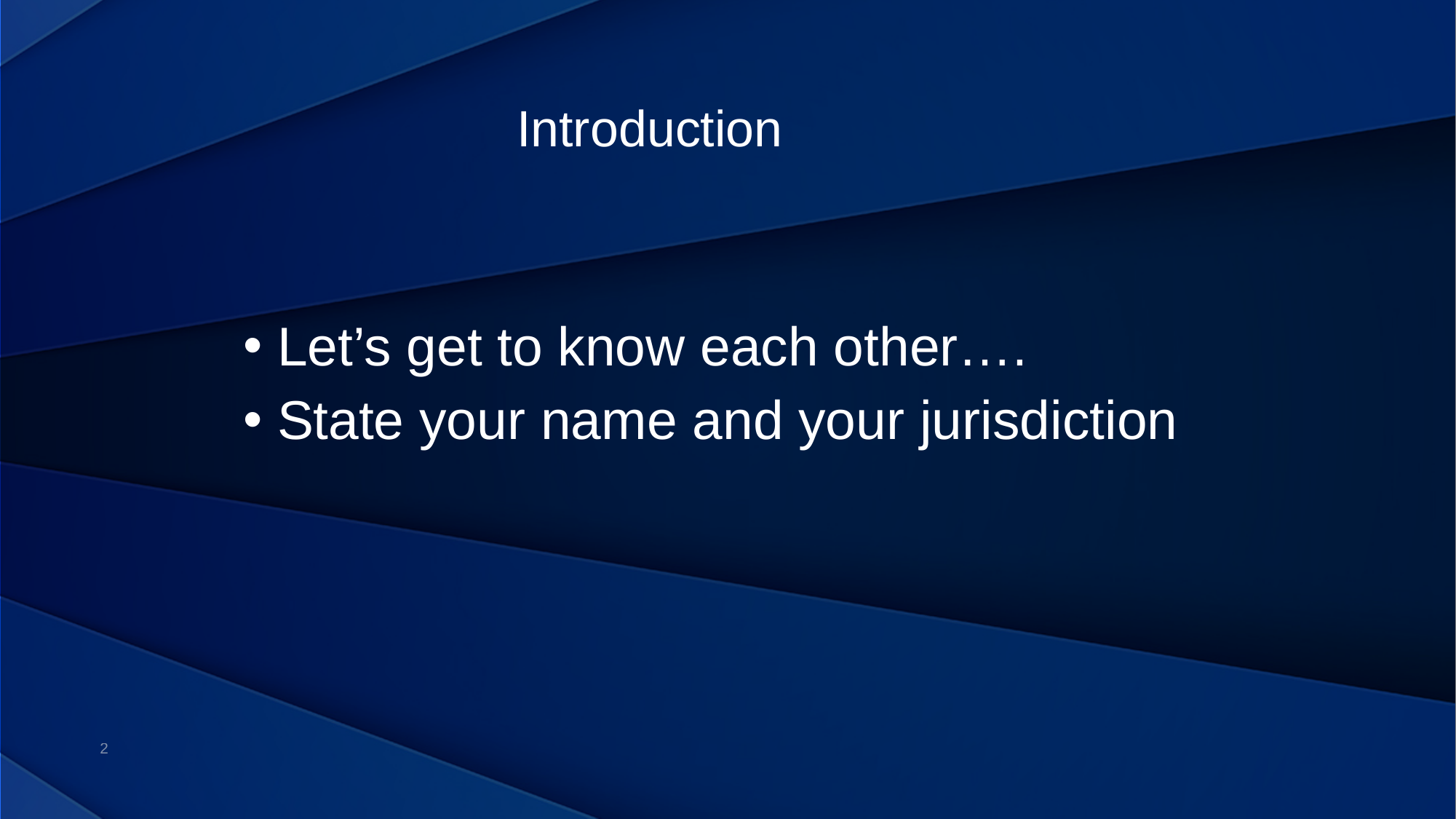

Introduction
Let’s get to know each other….
State your name and your jurisdiction
2